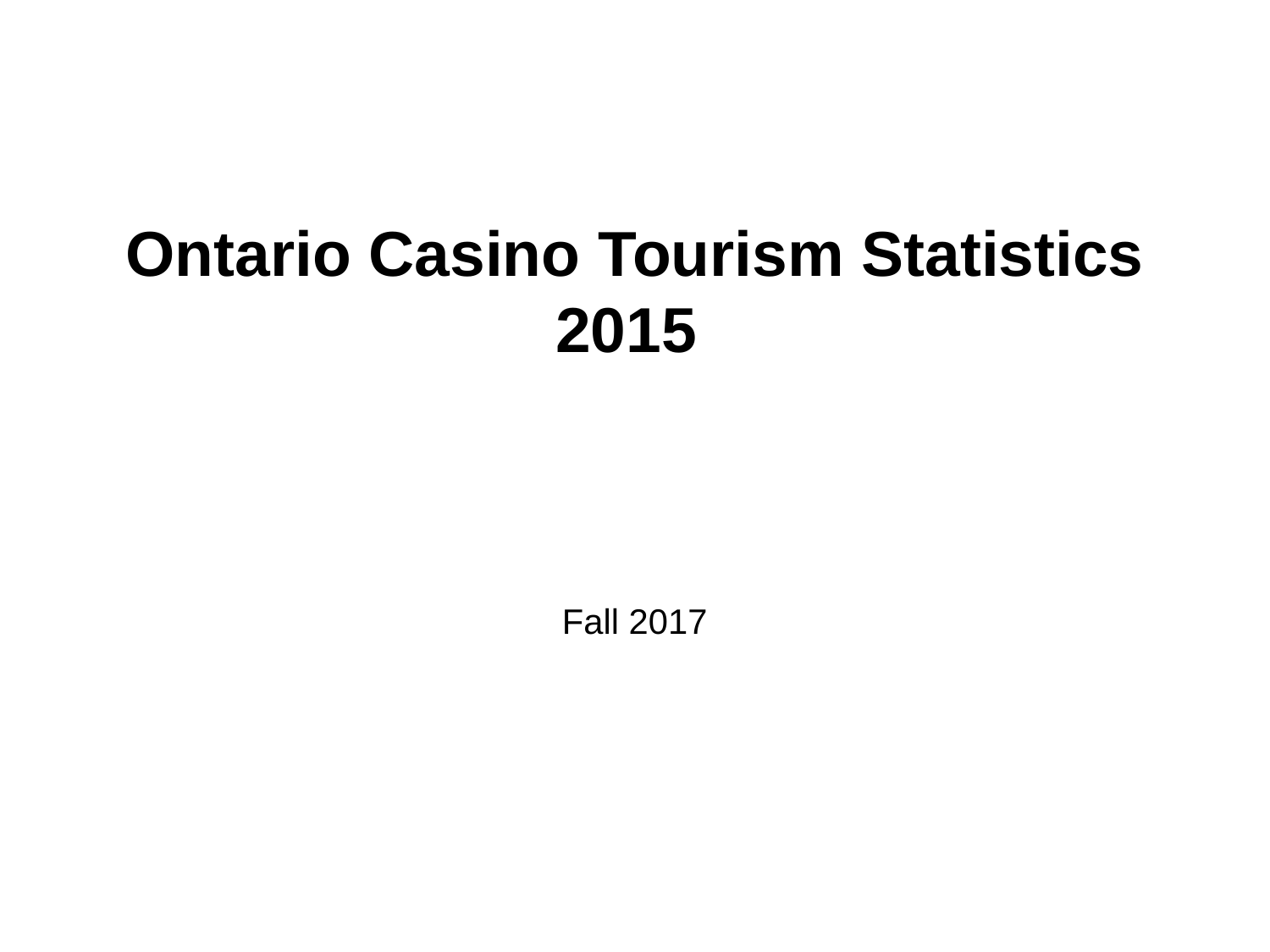

# Ontario Casino Tourism Statistics 2015
Fall 2017